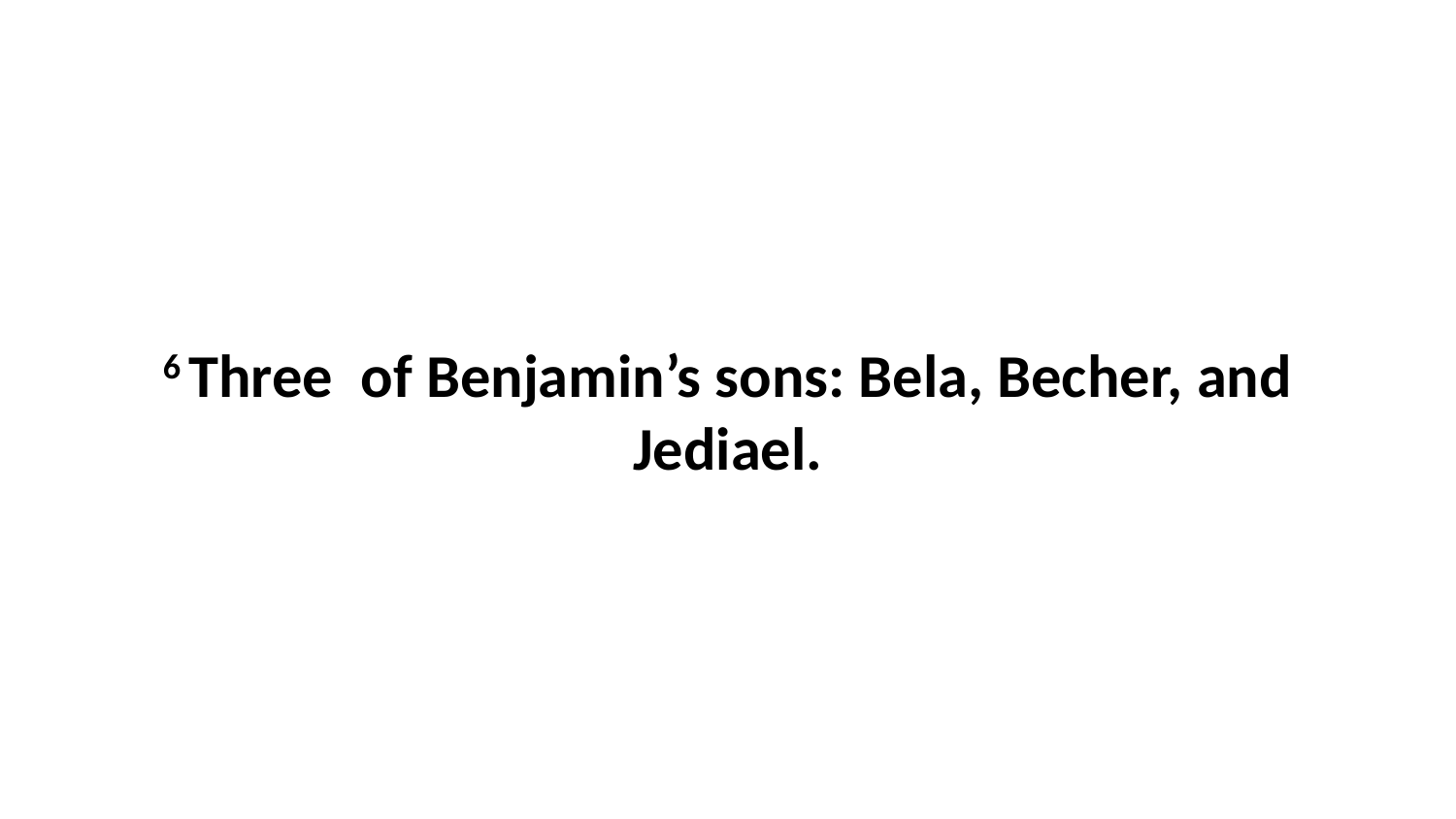

6 Three  of Benjamin’s sons: Bela, Becher, and Jediael.